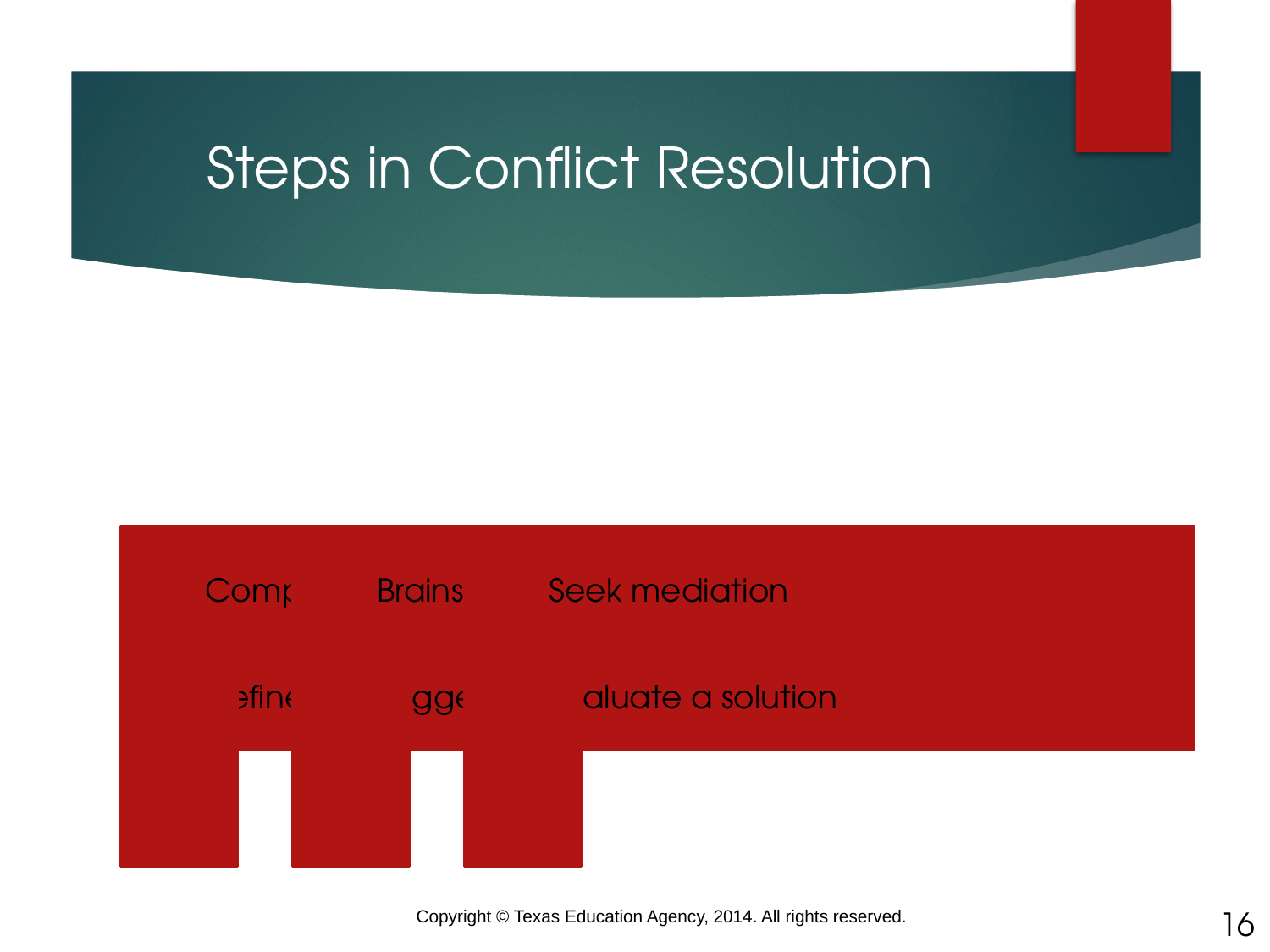

# Steps in Conflict Resolution
Define the problem
Evaluate a solution
Compromise
Suggest a solution
Brainstorm
Seek mediation
16
Copyright © Texas Education Agency, 2014. All rights reserved.